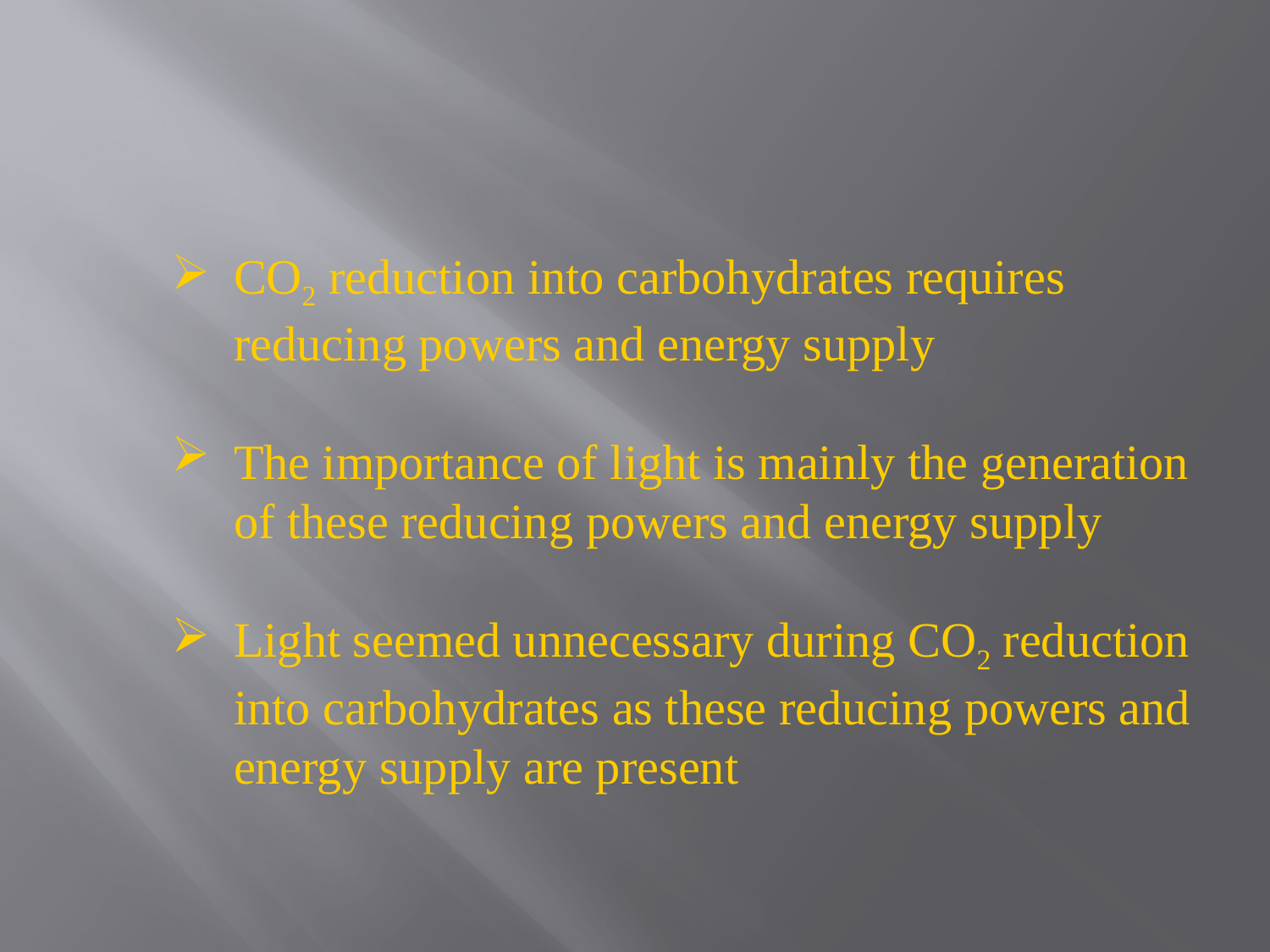

CO2 reduction into carbohydrates requires
	reducing powers and energy supply

The importance of light is mainly the generation of these reducing powers and energy supply

Light seemed unnecessary during CO2 reduction into carbohydrates as these reducing powers and energy supply are present